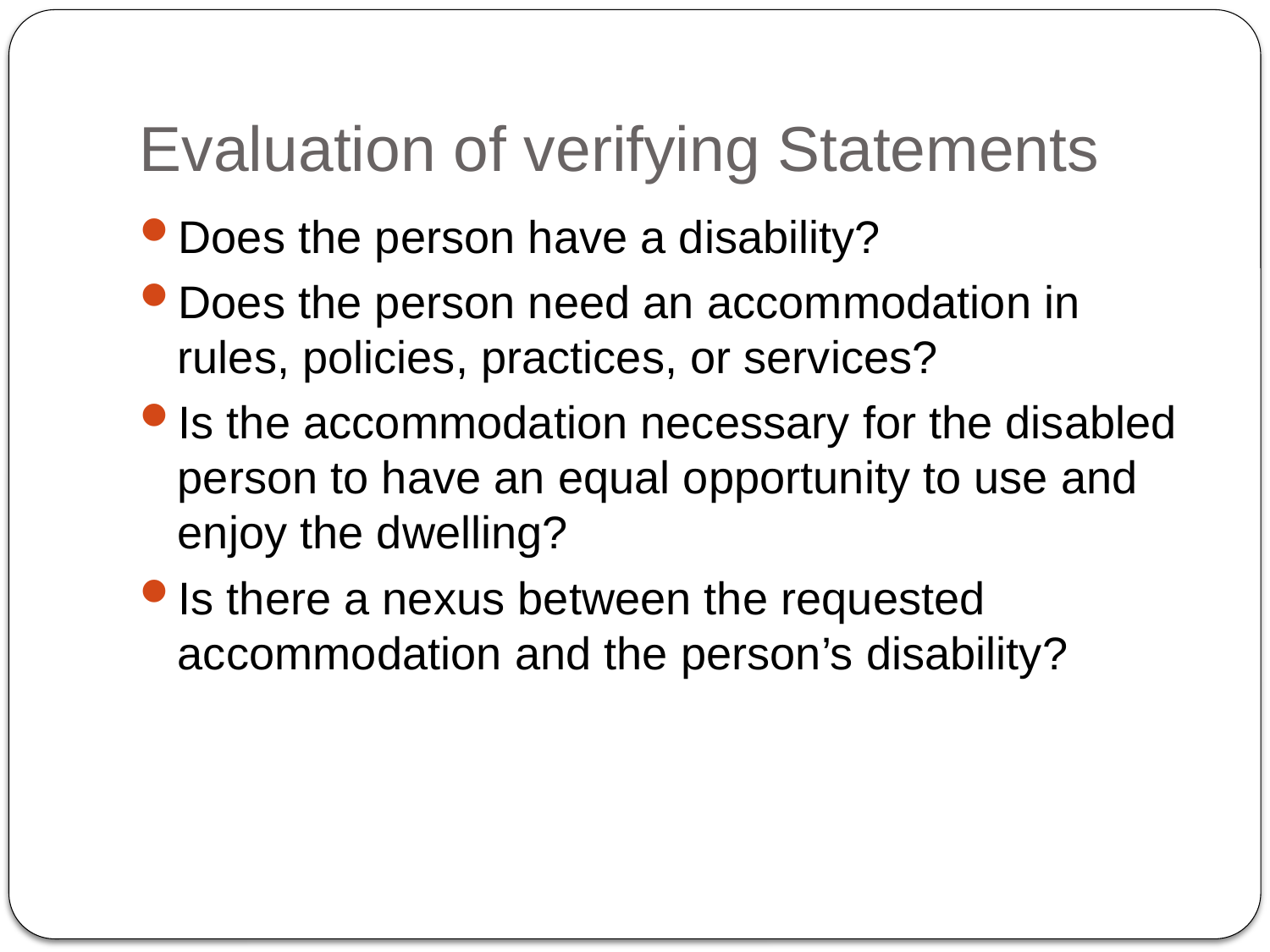

# Evaluation of verifying Statements
Does the person have a disability?
Does the person need an accommodation in rules, policies, practices, or services?
Is the accommodation necessary for the disabled person to have an equal opportunity to use and enjoy the dwelling?
Is there a nexus between the requested accommodation and the person’s disability?